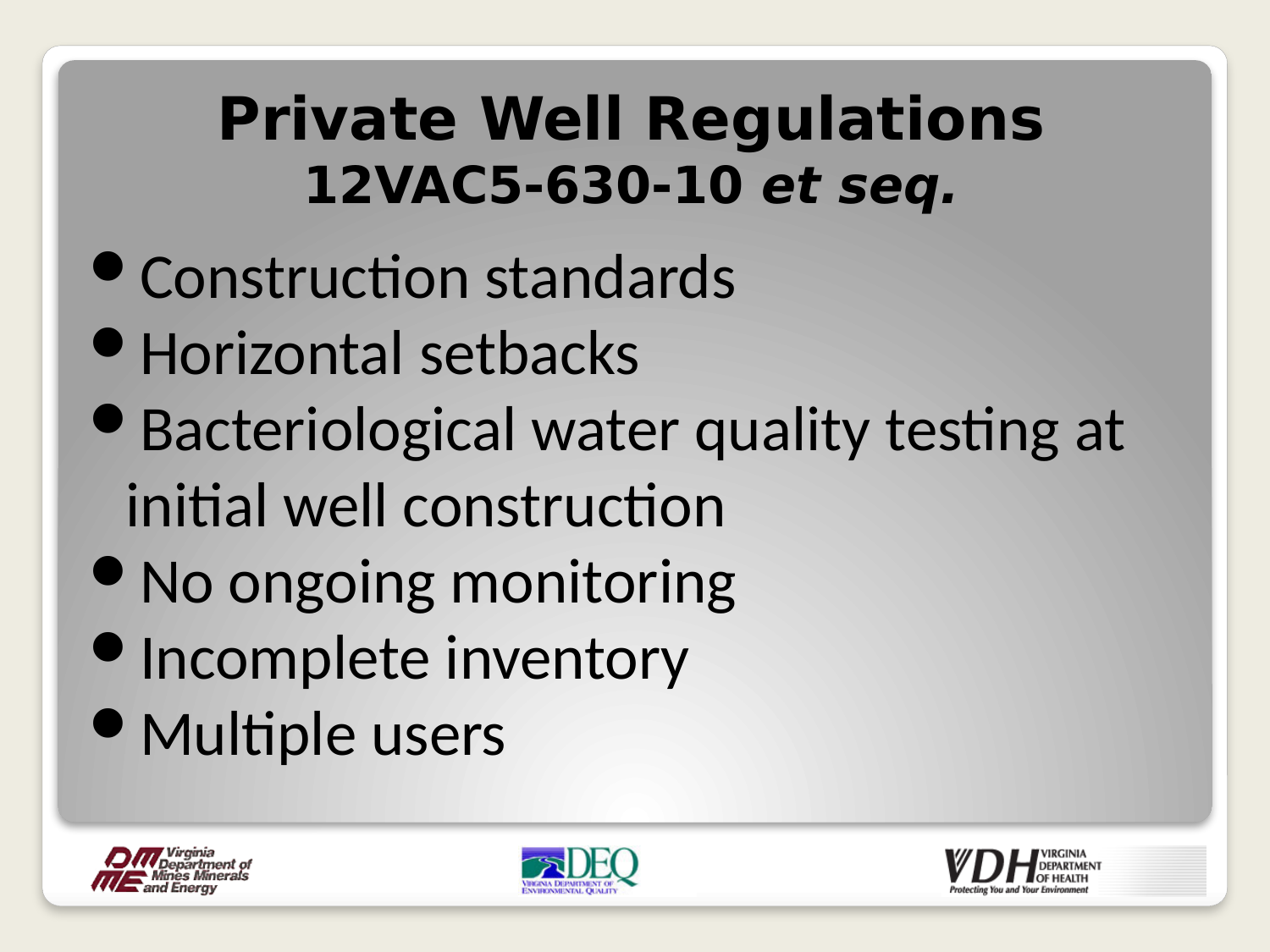

# Private Well Regulations 12VAC5-630-10 et seq.
Construction standards
Horizontal setbacks
Bacteriological water quality testing at initial well construction
No ongoing monitoring
Incomplete inventory
Multiple users